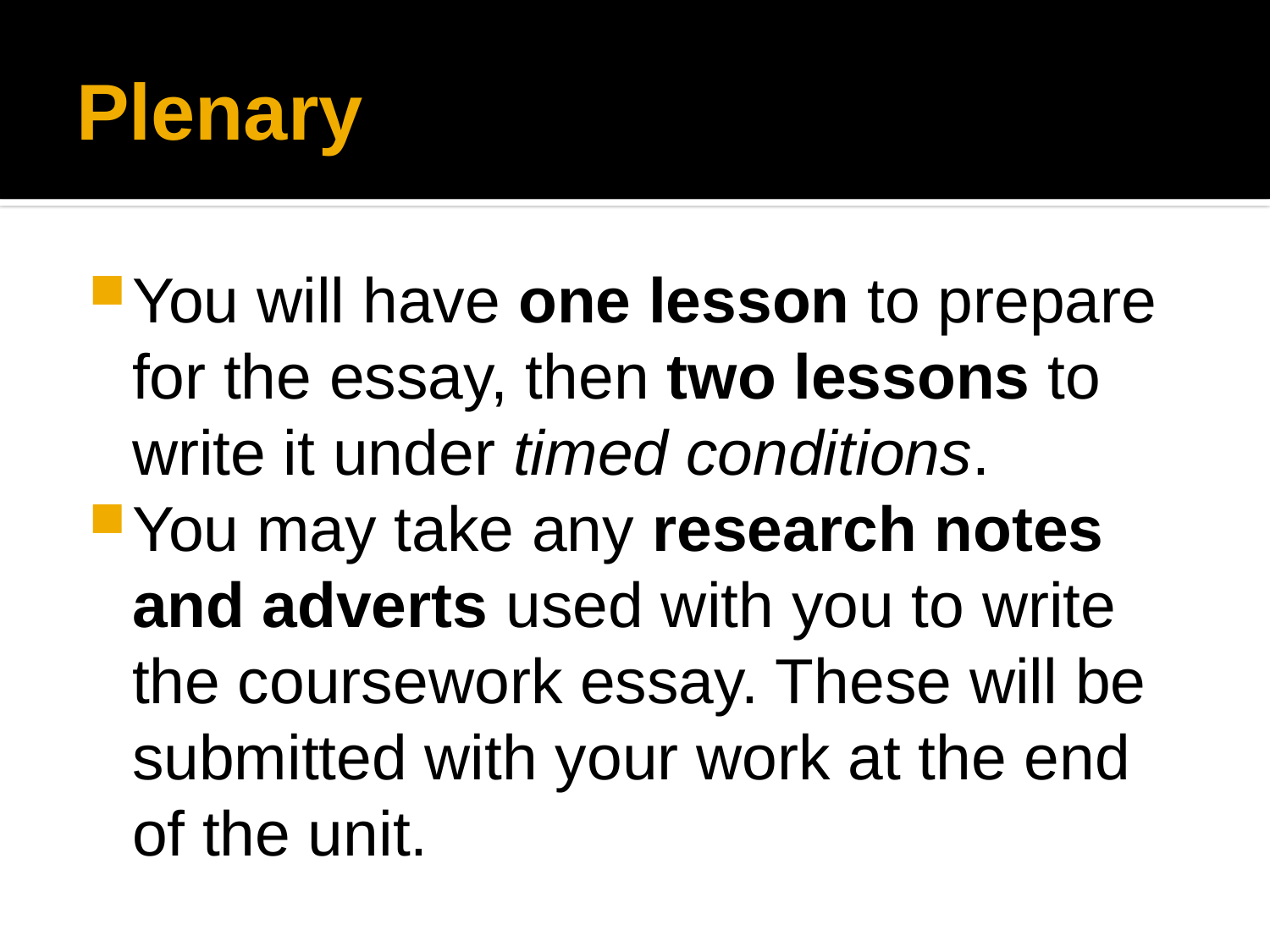

# Plenary
You will have one lesson to prepare for the essay, then two lessons to write it under timed conditions.
You may take any research notes and adverts used with you to write the coursework essay. These will be submitted with your work at the end of the unit.